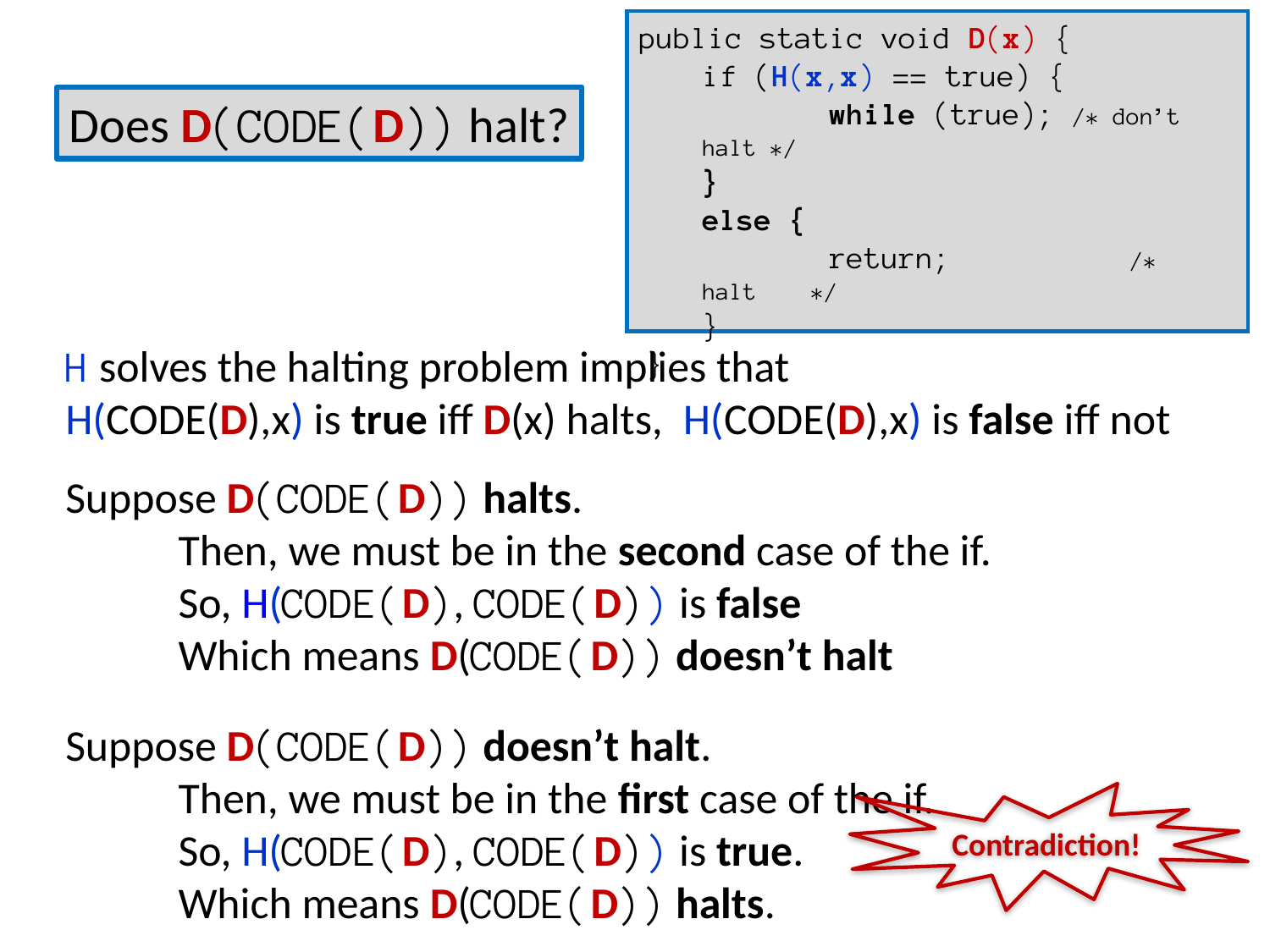

public static void D(x) {
if (H(x,x) == true) {
	while (true); /* don’t halt */
}
else {
	return;		   /*    halt    */
}
}

Does D(CODE(D)) halt?
H solves the halting problem implies that                              	H(CODE(D),x) is true iff D(x) halts,  H(CODE(D),x) is false iff not

Suppose D(CODE(D)) halts.
	Then, we must be in the second case of the if.
	So, H(CODE(D), CODE(D)) is false
	Which means D(CODE(D)) doesn’t halt

Suppose D(CODE(D)) doesn’t halt.
	Then, we must be in the first case of the if.
	So, H(CODE(D), CODE(D)) is true.
	Which means D(CODE(D)) halts.

Contradiction!